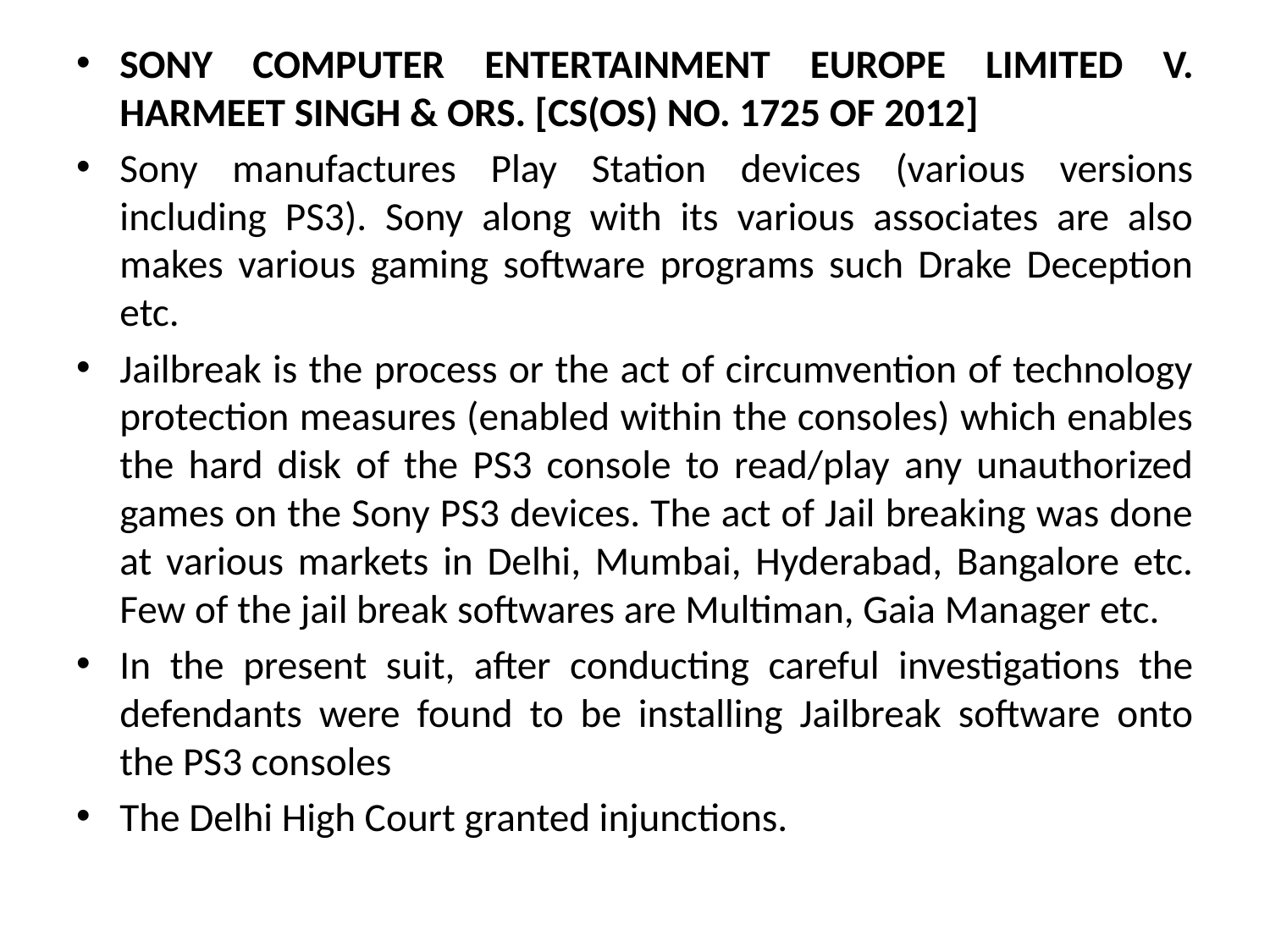

SONY COMPUTER ENTERTAINMENT EUROPE LIMITED V. HARMEET SINGH & ORS. [CS(OS) NO. 1725 OF 2012]
Sony manufactures Play Station devices (various versions including PS3). Sony along with its various associates are also makes various gaming software programs such Drake Deception etc.
Jailbreak is the process or the act of circumvention of technology protection measures (enabled within the consoles) which enables the hard disk of the PS3 console to read/play any unauthorized games on the Sony PS3 devices. The act of Jail breaking was done at various markets in Delhi, Mumbai, Hyderabad, Bangalore etc. Few of the jail break softwares are Multiman, Gaia Manager etc.
In the present suit, after conducting careful investigations the defendants were found to be installing Jailbreak software onto the PS3 consoles
The Delhi High Court granted injunctions.